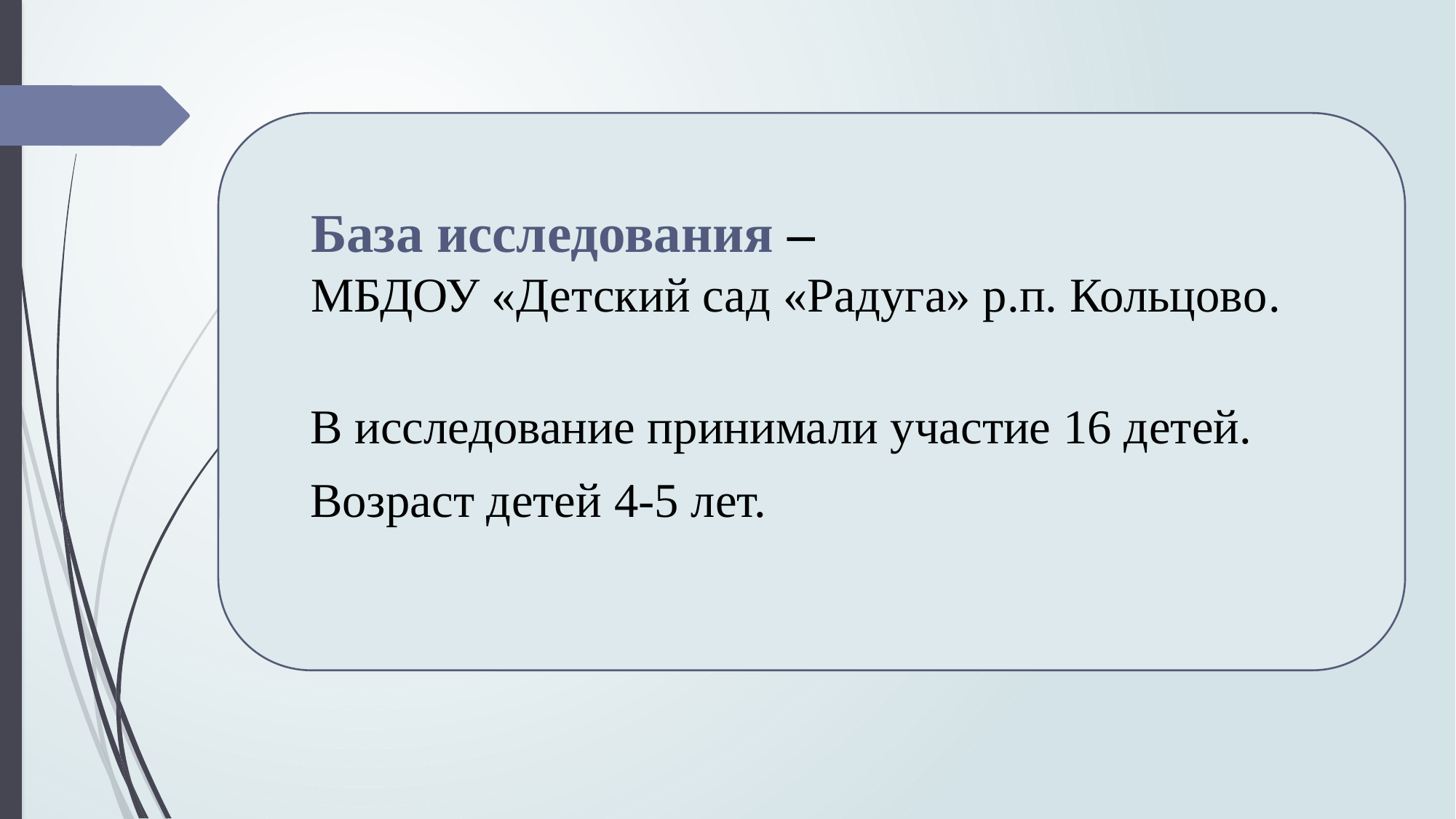

База исследования –
МБДОУ «Детский сад «Радуга» р.п. Кольцово.

В исследование принимали участие 16 детей.
Возраст детей 4-5 лет.